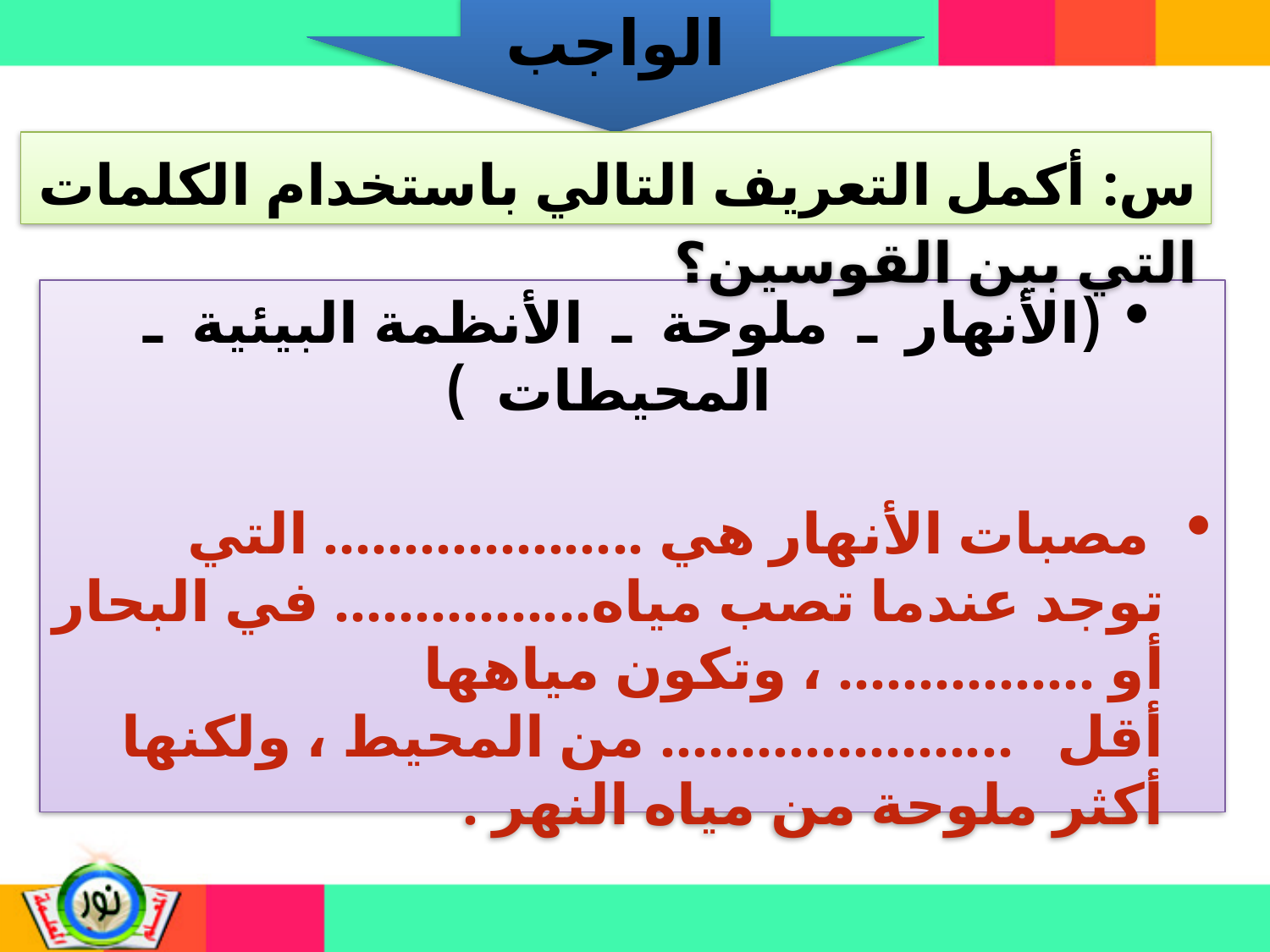

الواجب

س: أكمل التعريف التالي باستخدام الكلمات التي بين القوسين؟

(الأنهار  ـ  ملوحة  ـ  الأنظمة البيئية  ـ   المحيطات  )

 مصبات الأنهار هي .................... التي توجد عندما تصب مياه................ في البحار أو ................ ، وتكون مياهها أقل   ...................... من المحيط ، ولكنها أكثر ملوحة من مياه النهر .